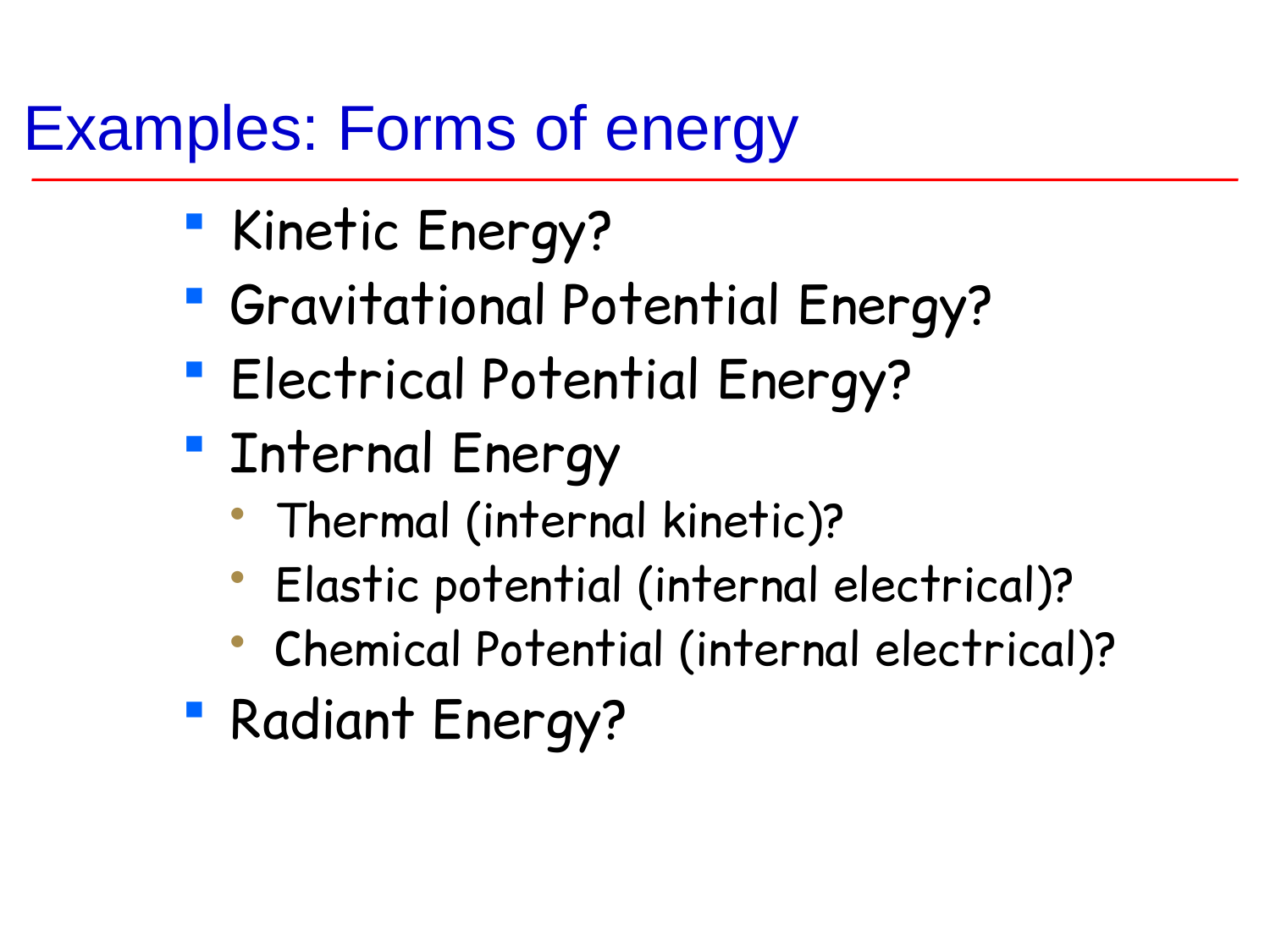

# Examples: Forms of energy
Kinetic Energy?
Gravitational Potential Energy?
Electrical Potential Energy?
Internal Energy
Thermal (internal kinetic)?
Elastic potential (internal electrical)?
Chemical Potential (internal electrical)?
Radiant Energy?